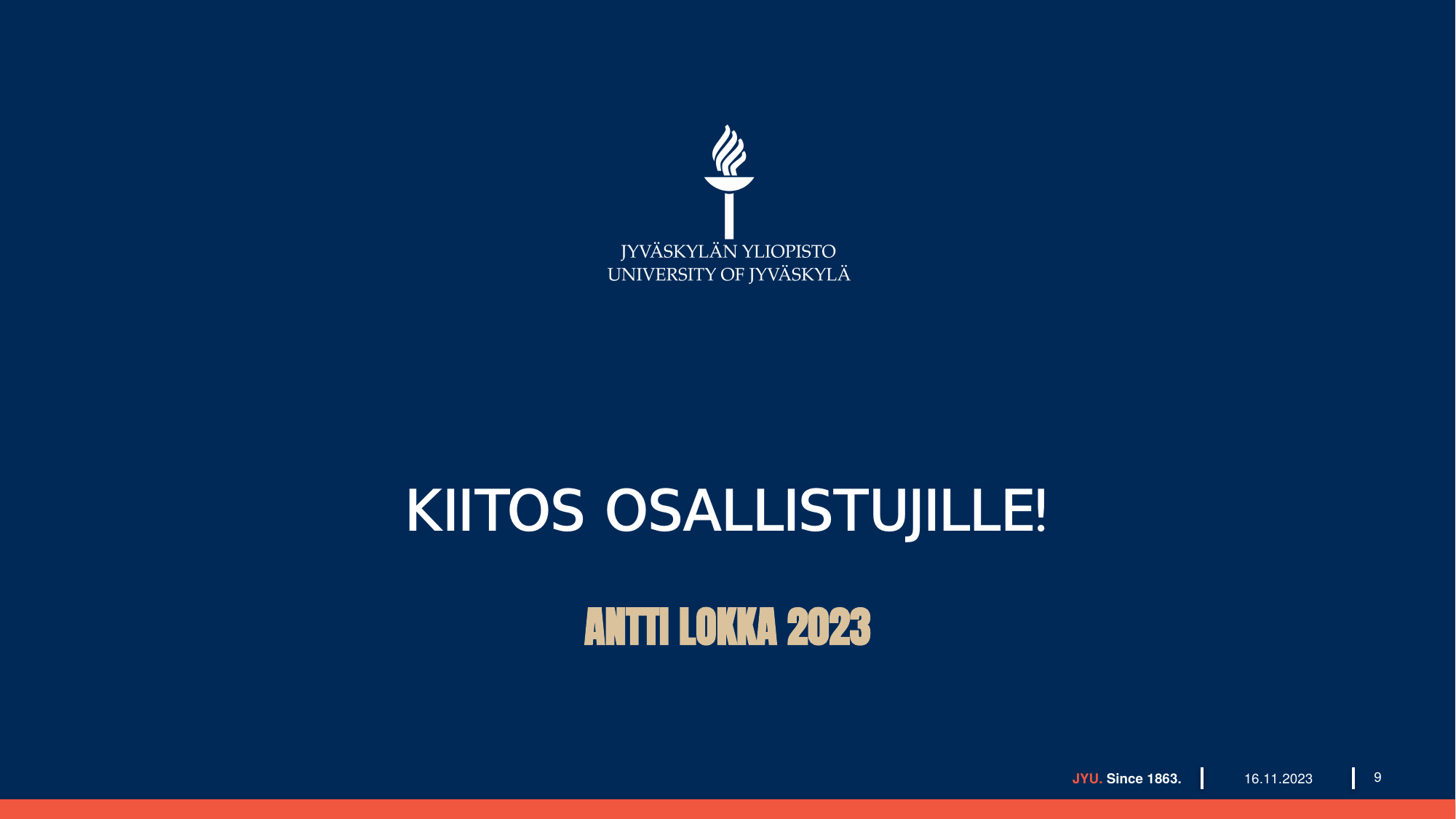

# KIITOS OSALLISTUJILLE!
ANTTI LOKKA 2023
16.11.2023
JYU. Since 1863.
9